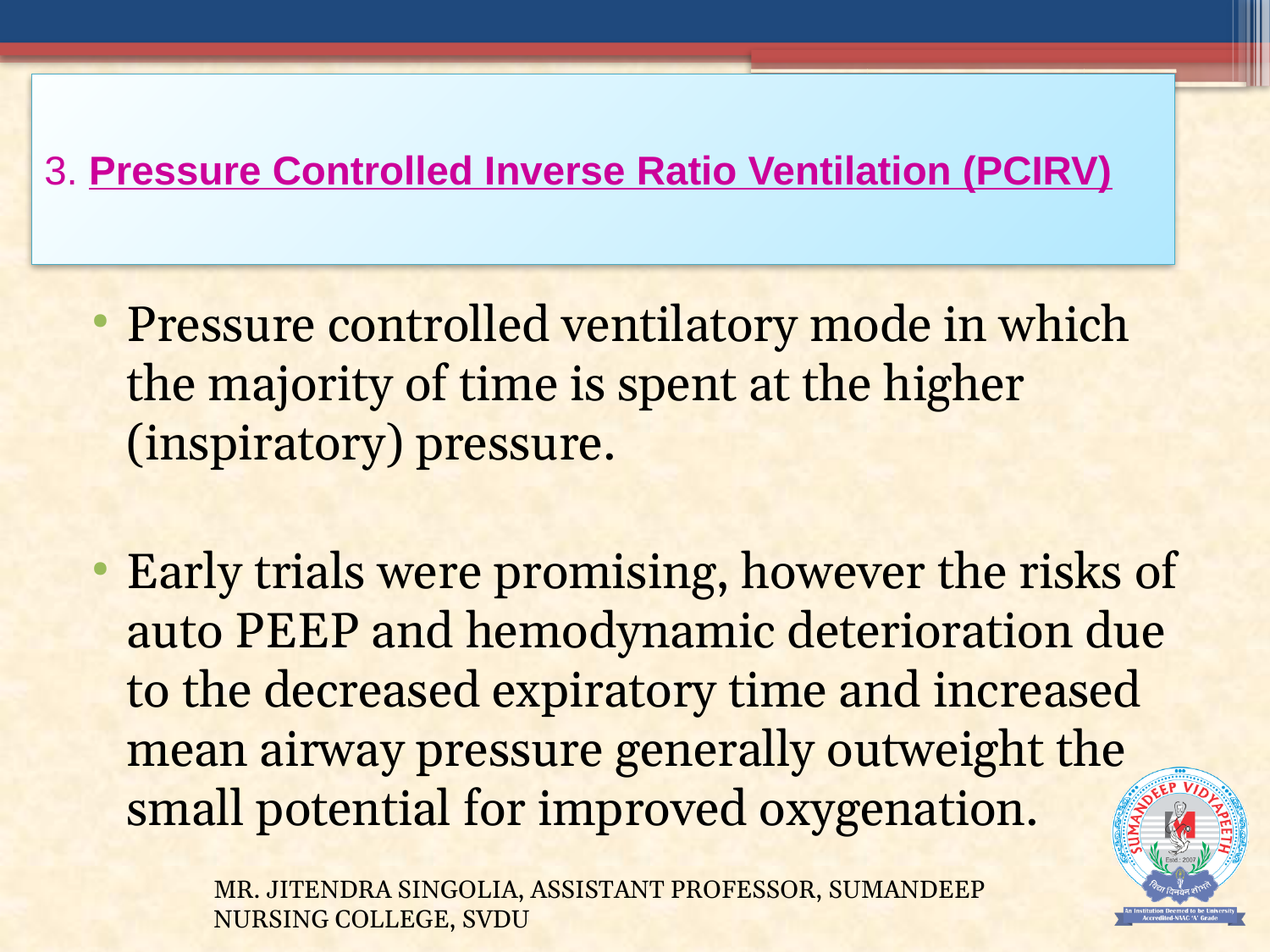

# 3. Pressure Controlled Inverse Ratio Ventilation (PCIRV)
Pressure controlled ventilatory mode in which the majority of time is spent at the higher (inspiratory) pressure.

Early trials were promising, however the risks of auto PEEP and hemodynamic deterioration due to the decreased expiratory time and increased mean airway pressure generally outweight the small potential for improved oxygenation.